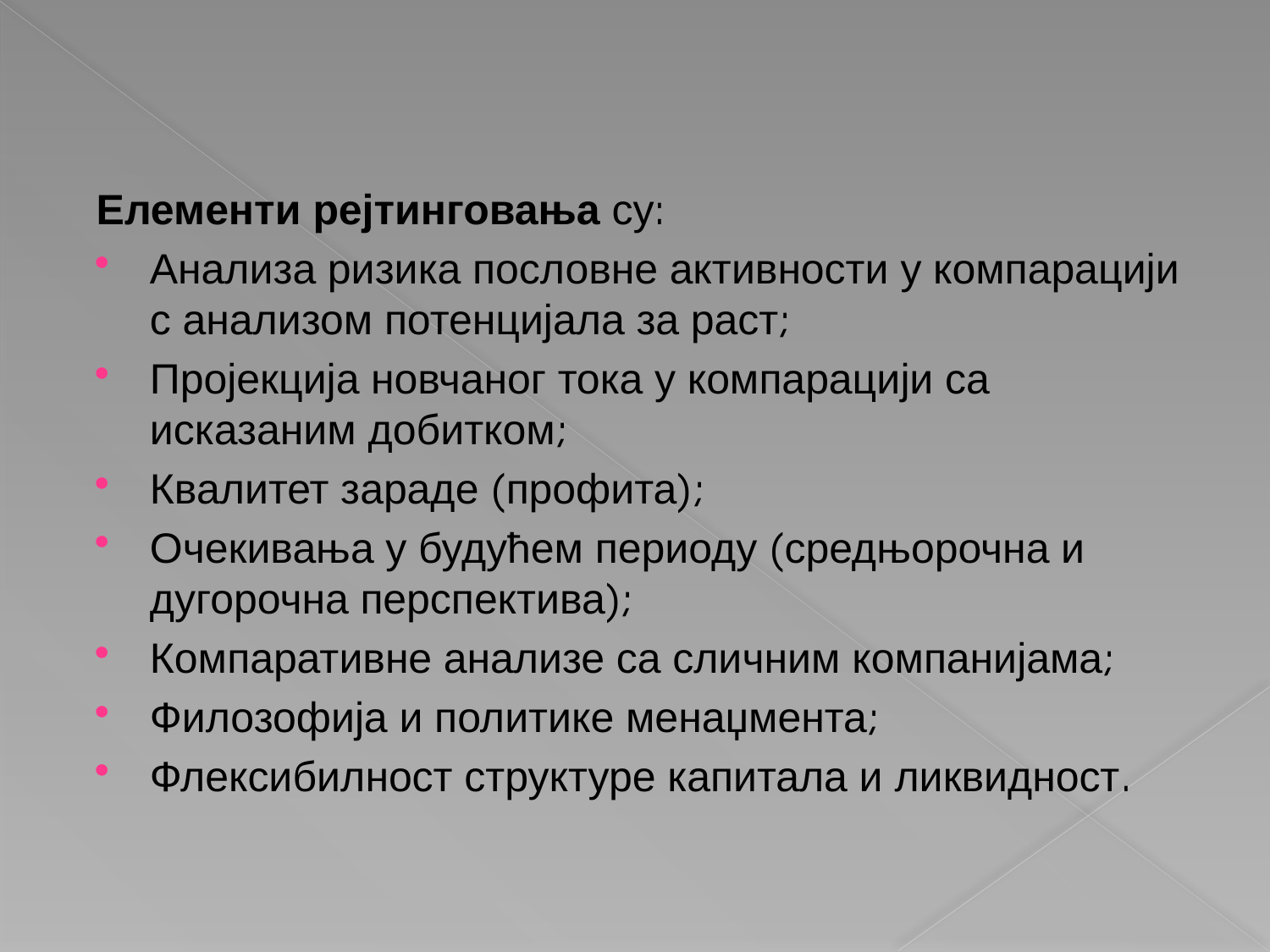

Елементи рејтинговања су:
Анализа ризика пословне активности у компарацији с анализом потенцијала за раст;
Пројекција новчаног тока у компарацији са исказаним добитком;
Квалитет зараде (профита);
Очекивања у будућем периоду (средњорочна и дугорочна перспектива);
Компаративне анализе са сличним компанијама;
Филозофија и политике менаџмента;
Флексибилност структуре капитала и ликвидност.